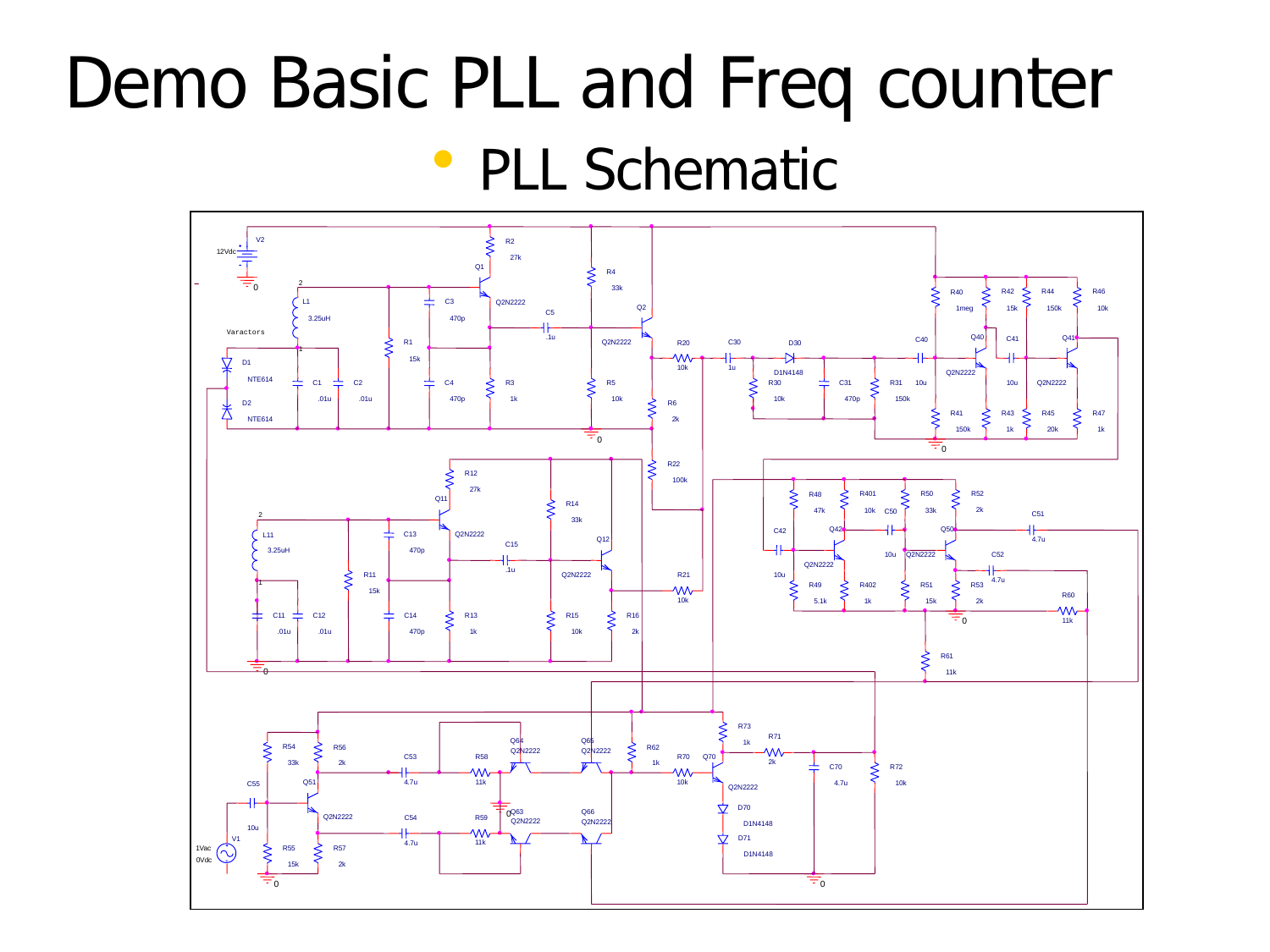

# Demo Basic PLL and Freq counter
PLL Schematic

R4

2

33k

L1

3.25uH

1

C1

.01u

R6

R41

2k

150k

R401

R14

10k

C50

33k

Q42

10u

Q2N2222

R13

1k

C53
R58

4.7u
11k
C55

10u

V1
1Vac

0Vdc

V2

12Vdc

Q41

C30

1u

Q2N2222

R45

20k

R48

47k

Q12

C52

Q2N2222

4.7u

R49

R53

5.1k
2k

C11

0

.01u

R61

0
11k

Q65
Q2N2222

C70
R72

4.7u
10k

R55

15k

R40

C3

Q2
1meg

470p

R1
Q2N2222

15k

R30

10k

0

R22

100k

R52

Q11

2k

C13
Q2N2222

C15
470p

.1u

R402
R51

1k
15k

R16

2k

D70

D1N4148

0

R2

27k

Q1

R42

R46

Q2N2222

15k
10k

C40
R20

D1

10k

NTE614

10u

C12

.01u

R71

Q64

R54

Q2N2222

2k
33k

Q51

Q66
0

Q2N2222

Q2N2222

D71

D1N4148

0

Q40

D30

D1N4148
Q2N2222

C2
R3
R5

1k
.01u
10k

R47

1k

33k

C51

Q50
C42

4.7u

Q2N2222

R11
R21
10u

15k

R60

10k

C14

11k

470p

Q63
R59
Q2N2222

11k

0

R44

150k

C41

C4

R31

10u

470p
150k

R43

1k

0

R12

27k

R50

R15

10k

R73

1k

R56
R62

R70
Q70

2k
1k

10k
Q2N2222

R57

2k

C5

Varactors
.1u

C31

470p
D2

NTE614

2

L11

3.25uH

1

C54

4.7u